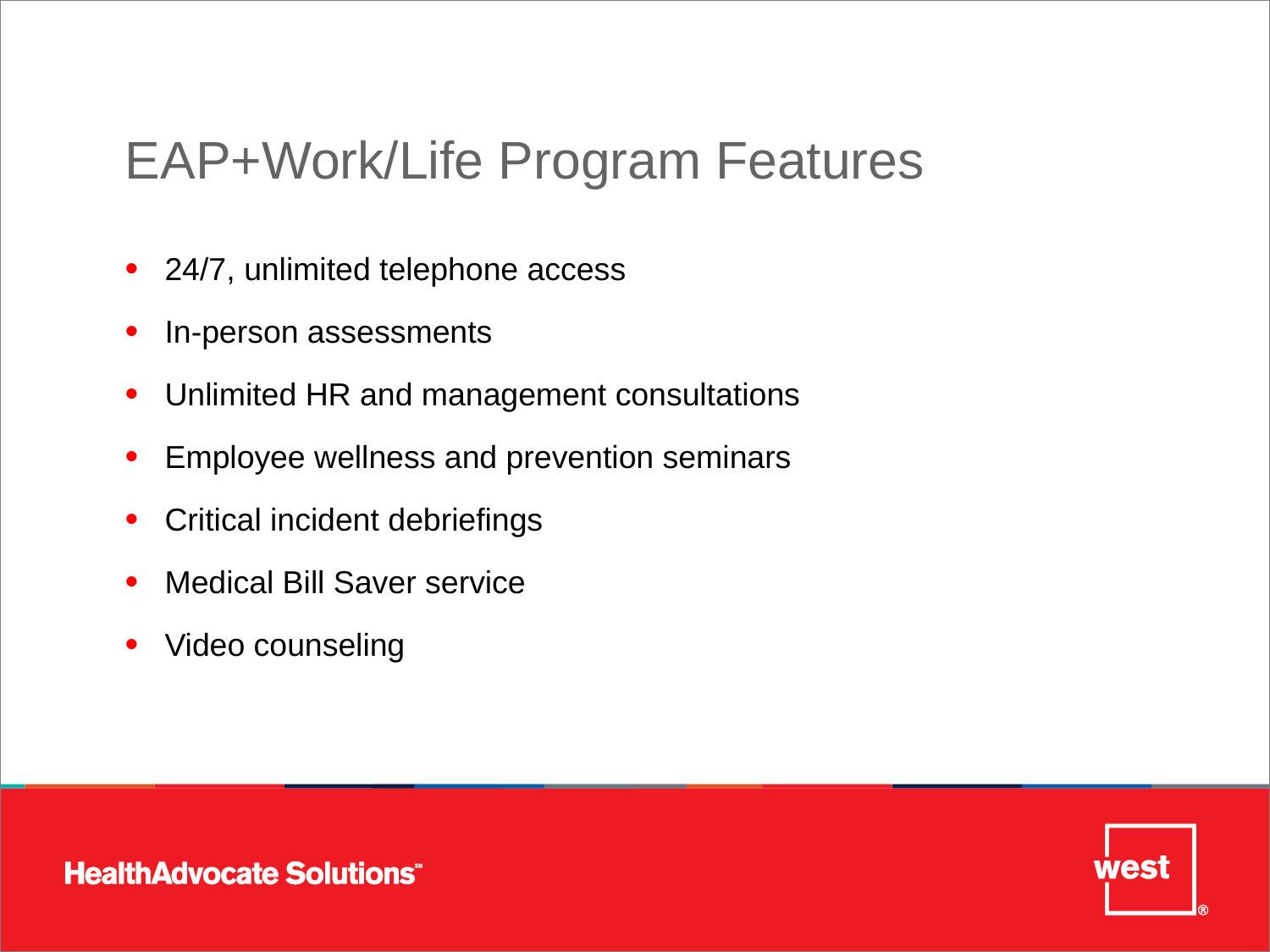

# EAP+Work/Life Program Features
24/7, unlimited telephone access
In-person assessments
Unlimited HR and management consultations
Employee wellness and prevention seminars
Critical incident debriefings
Medical Bill Saver service
Video counseling